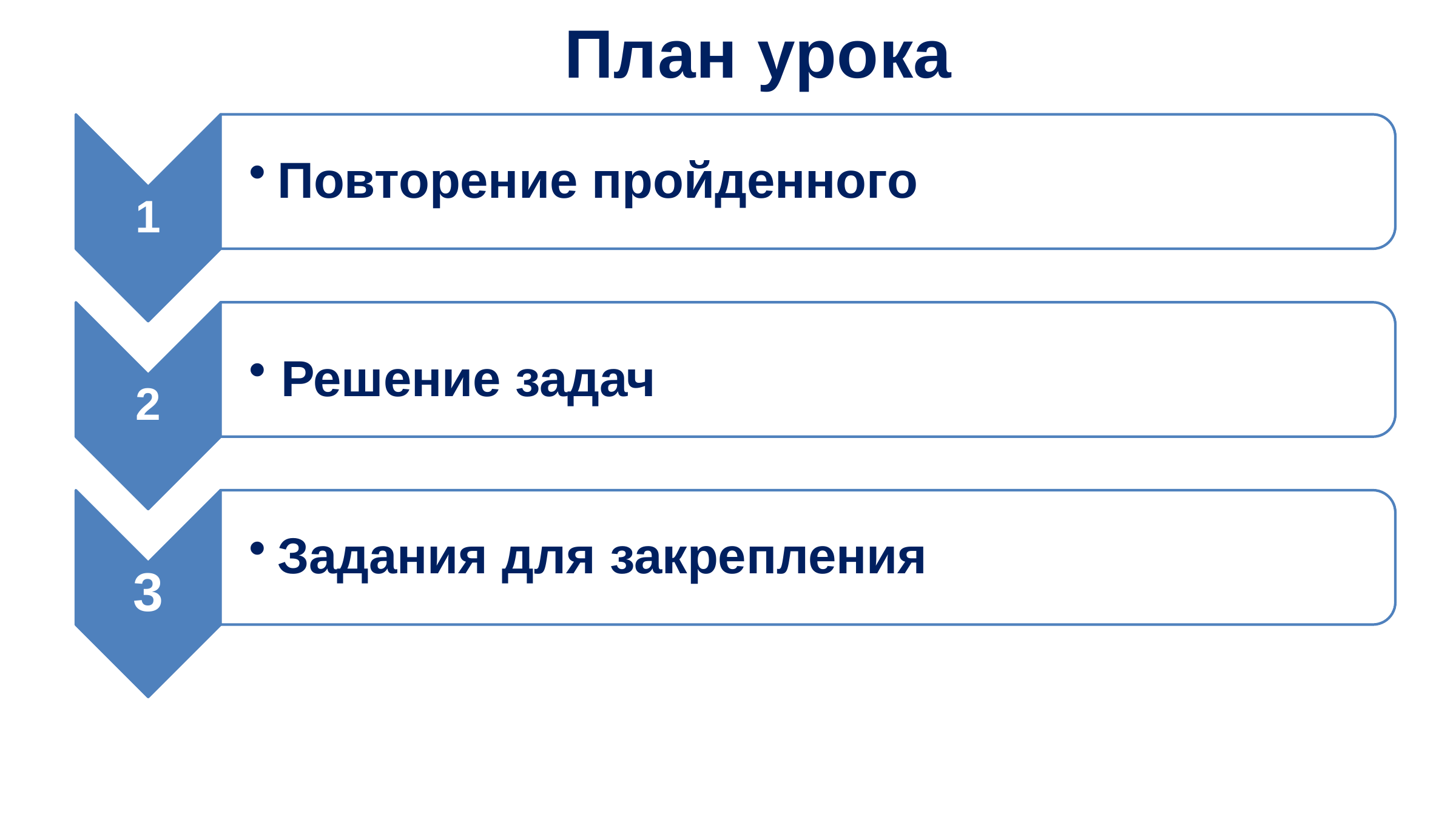

План урока
1
Повторение пройденного
2

 Решение задач

3
Задания для закрепления